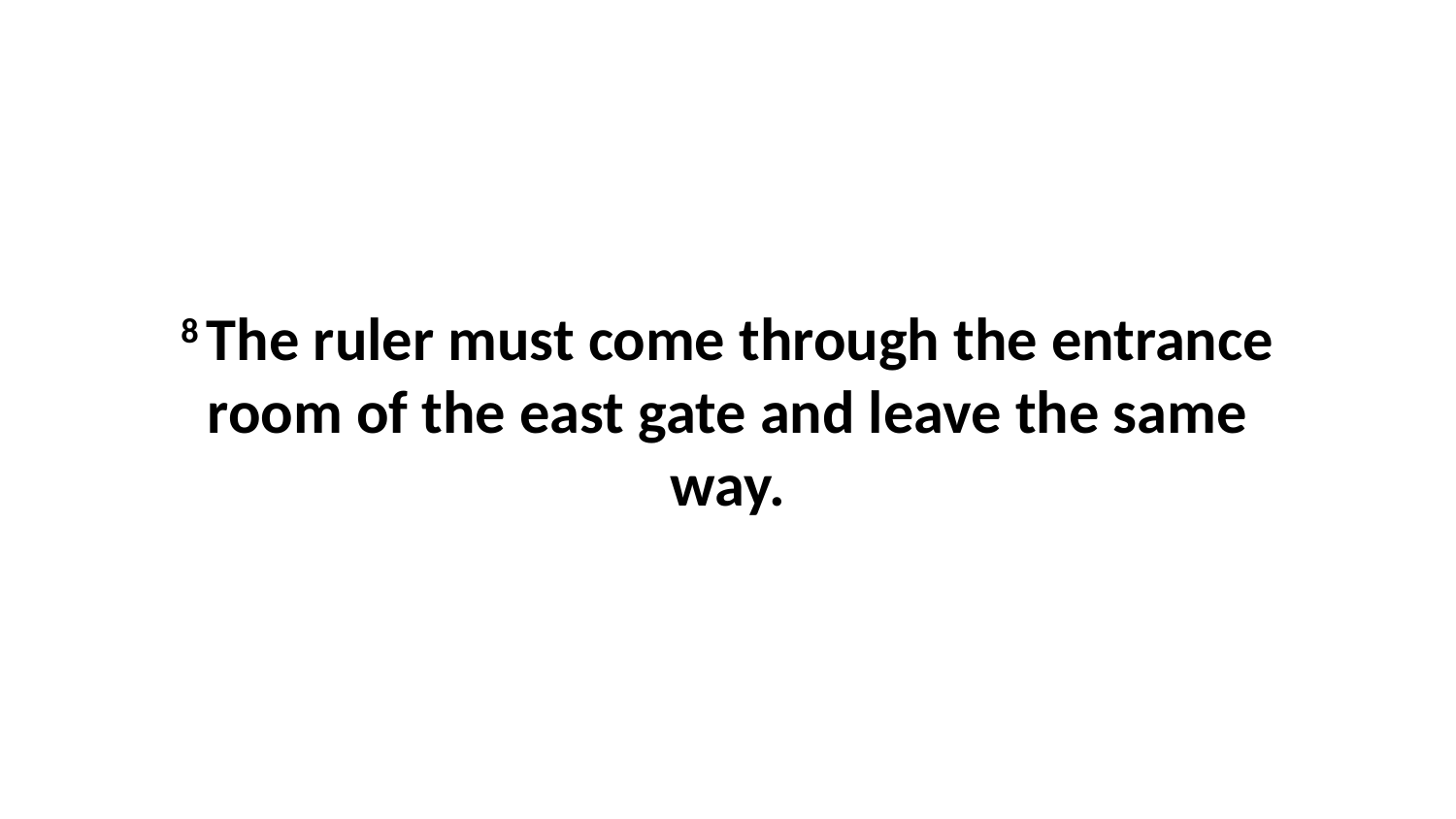

8 The ruler must come through the entrance room of the east gate and leave the same way.